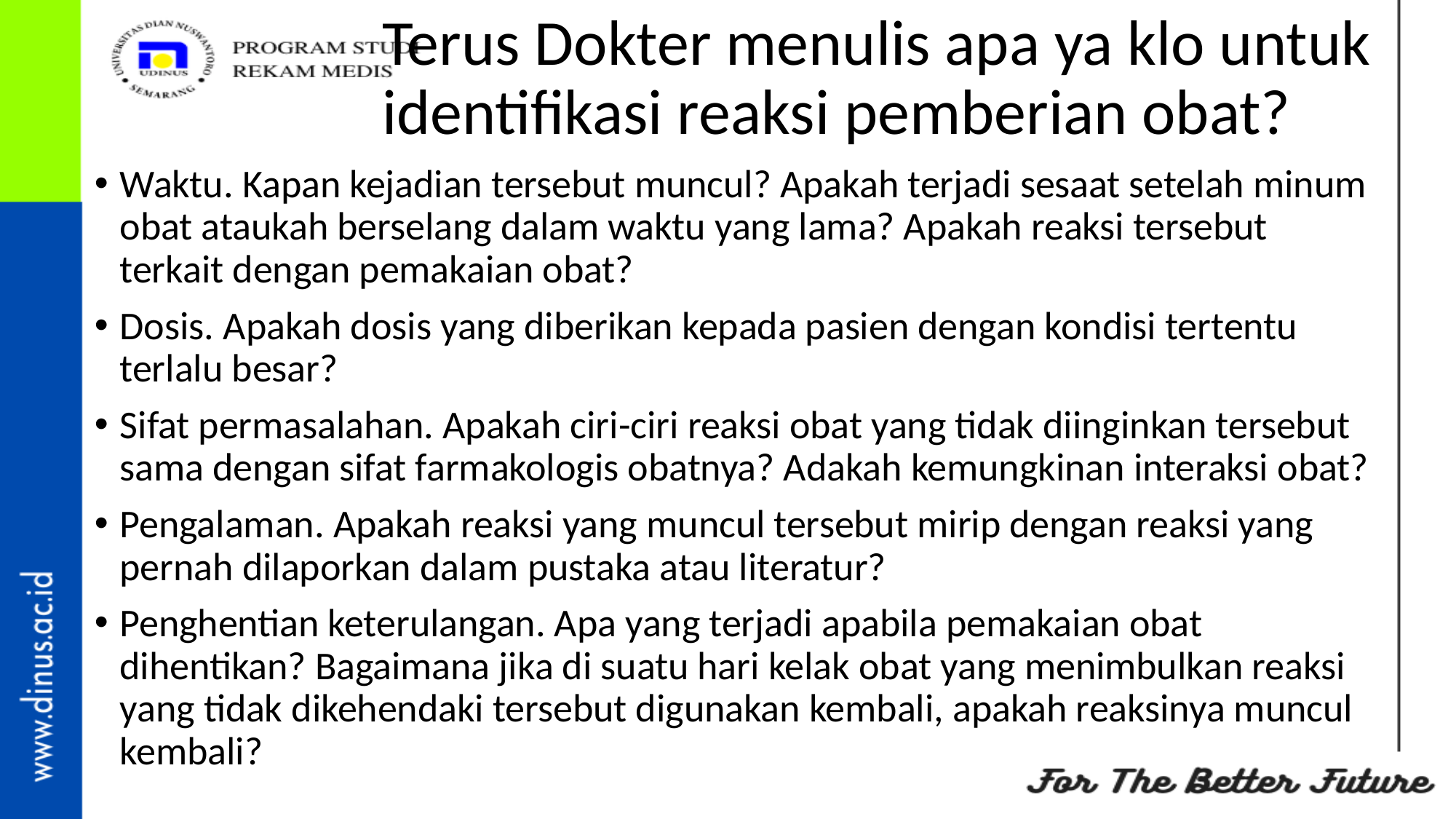

# Terus Dokter menulis apa ya klo untuk identifikasi reaksi pemberian obat?
Waktu. Kapan kejadian tersebut muncul? Apakah terjadi sesaat setelah minum obat ataukah berselang dalam waktu yang lama? Apakah reaksi tersebut terkait dengan pemakaian obat?
Dosis. Apakah dosis yang diberikan kepada pasien dengan kondisi tertentu terlalu besar?
Sifat permasalahan. Apakah ciri-ciri reaksi obat yang tidak diinginkan tersebut sama dengan sifat farmakologis obatnya? Adakah kemungkinan interaksi obat?
Pengalaman. Apakah reaksi yang muncul tersebut mirip dengan reaksi yang pernah dilaporkan dalam pustaka atau literatur?
Penghentian keterulangan. Apa yang terjadi apabila pemakaian obat dihentikan? Bagaimana jika di suatu hari kelak obat yang menimbulkan reaksi yang tidak dikehendaki tersebut digunakan kembali, apakah reaksinya muncul kembali?